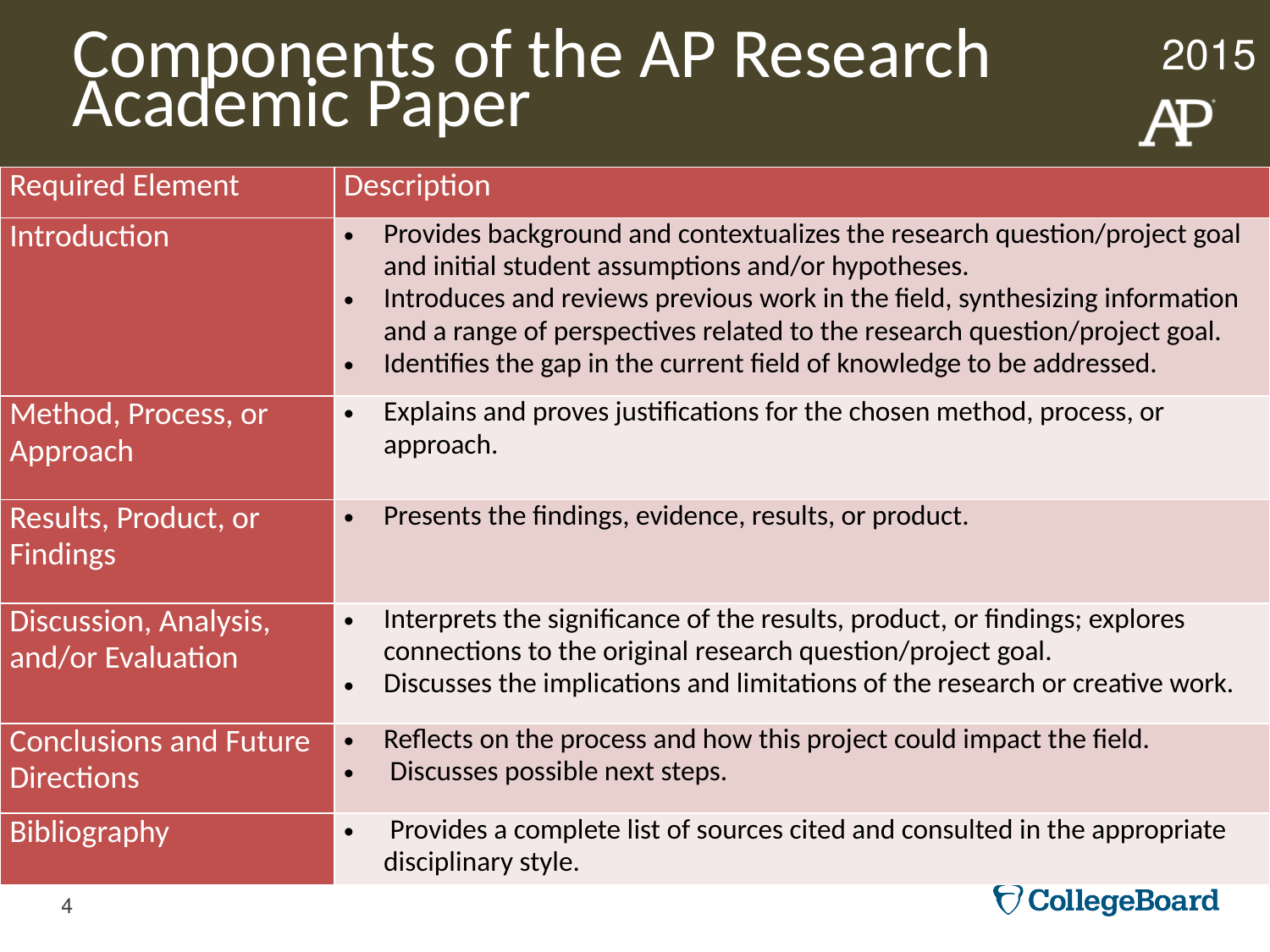

# Components of the AP Research Academic Paper
| Required Element | Description |
| --- | --- |
| Introduction | Provides background and contextualizes the research question/project goal and initial student assumptions and/or hypotheses. Introduces and reviews previous work in the field, synthesizing information and a range of perspectives related to the research question/project goal. Identifies the gap in the current field of knowledge to be addressed. |
| Method, Process, or Approach | Explains and proves justifications for the chosen method, process, or approach. |
| Results, Product, or Findings | Presents the findings, evidence, results, or product. |
| Discussion, Analysis, and/or Evaluation | Interprets the significance of the results, product, or findings; explores connections to the original research question/project goal. Discusses the implications and limitations of the research or creative work. |
| Conclusions and Future Directions | Reflects on the process and how this project could impact the field.  Discusses possible next steps. |
| Bibliography | Provides a complete list of sources cited and consulted in the appropriate disciplinary style. |